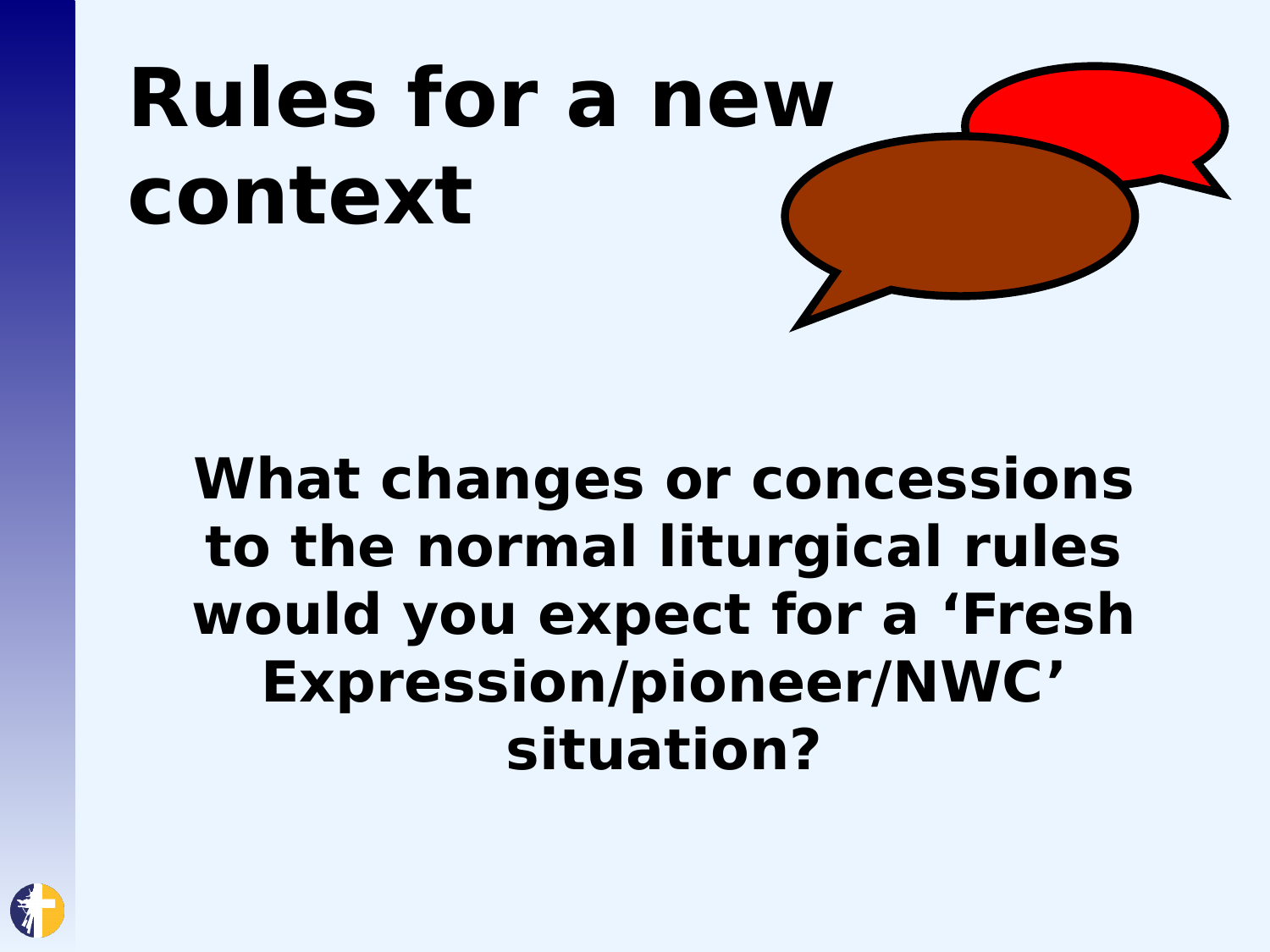

# Rules for a new context

What changes or concessions to the normal liturgical rules would you expect for a ‘Fresh Expression/pioneer/NWC’ situation?